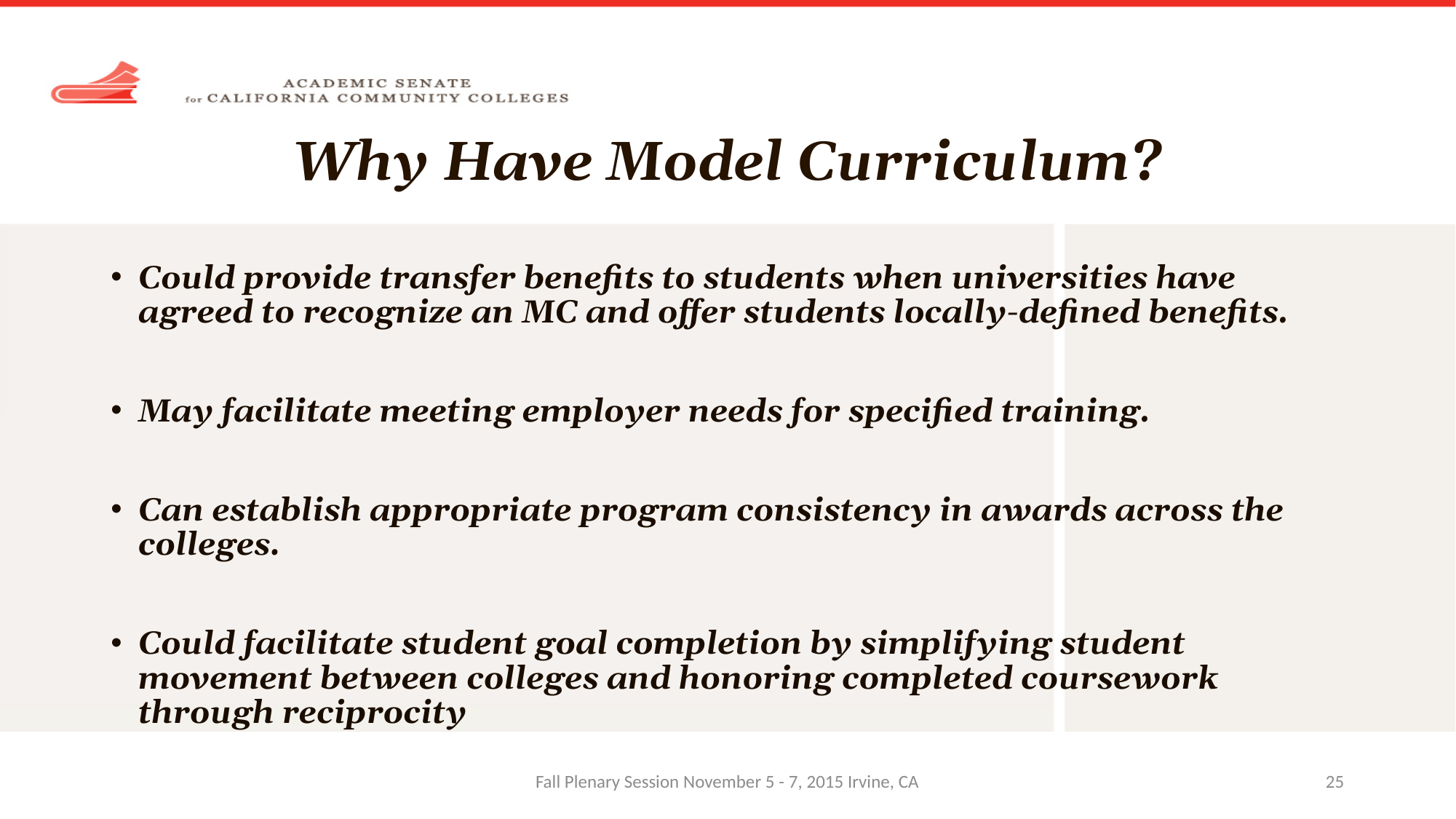

# Why Have Model Curriculum?
Could provide transfer benefits to students when universities have agreed to recognize an MC and offer students locally-defined benefits.

May facilitate meeting employer needs for specified training.

Can establish appropriate program consistency in awards across the colleges.

Could facilitate student goal completion by simplifying student movement between colleges and honoring completed coursework through reciprocity
Fall Plenary Session November 5 - 7, 2015 Irvine, CA
25